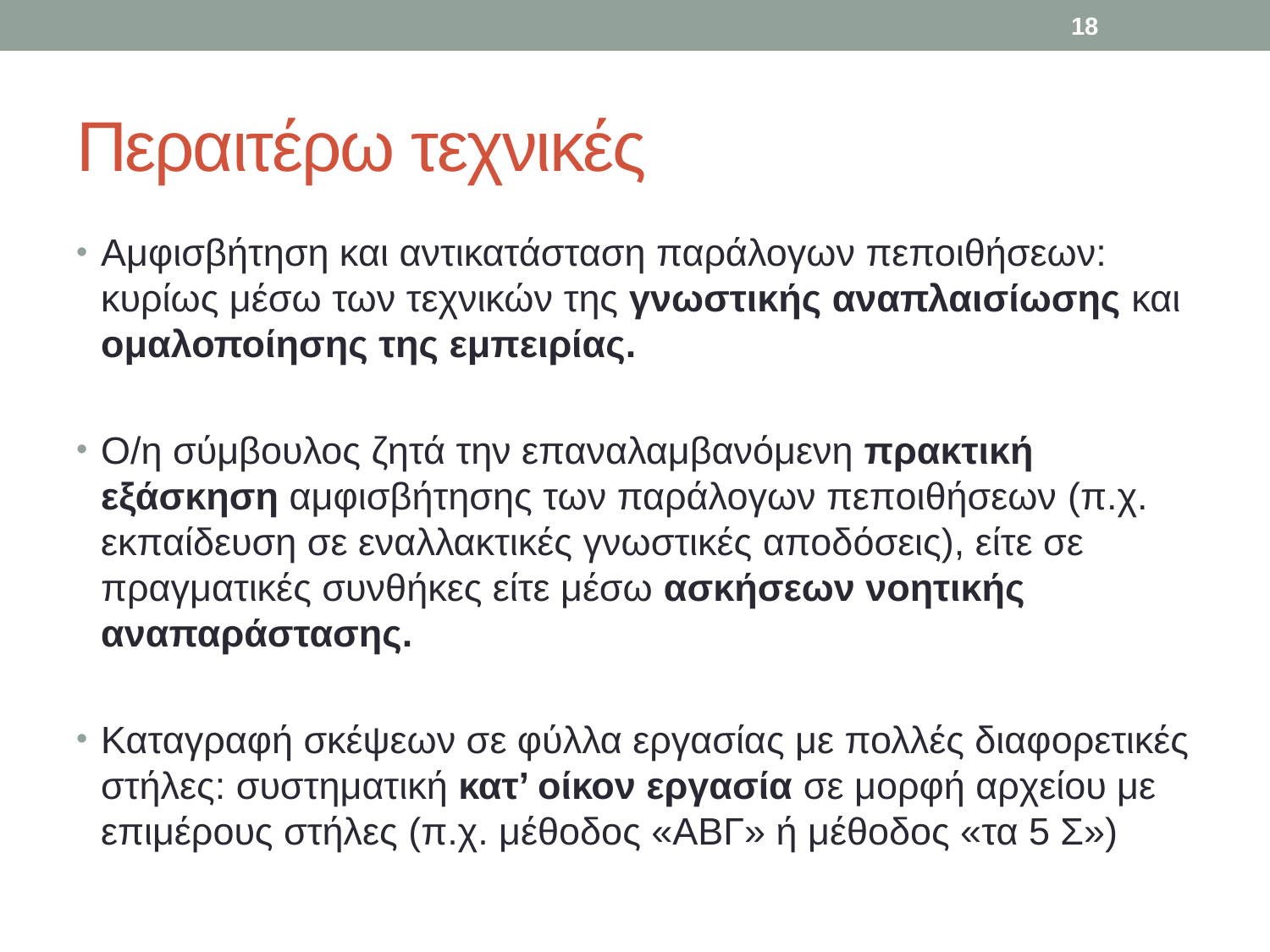

18
# Περαιτέρω τεχνικές
Αμφισβήτηση και αντικατάσταση παράλογων πεποιθήσεων: κυρίως μέσω των τεχνικών της γνωστικής αναπλαισίωσης και ομαλοποίησης της εμπειρίας.

Ο/η σύμβουλος ζητά την επαναλαμβανόμενη πρακτική εξάσκηση αμφισβήτησης των παράλογων πεποιθήσεων (π.χ. εκπαίδευση σε εναλλακτικές γνωστικές αποδόσεις), είτε σε πραγματικές συνθήκες είτε μέσω ασκήσεων νοητικής αναπαράστασης.

Καταγραφή σκέψεων σε φύλλα εργασίας με πολλές διαφορετικές στήλες: συστηματική κατ’ οίκον εργασία σε μορφή αρχείου με επιμέρους στήλες (π.χ. μέθοδος «ΑΒΓ» ή μέθοδος «τα 5 Σ»)